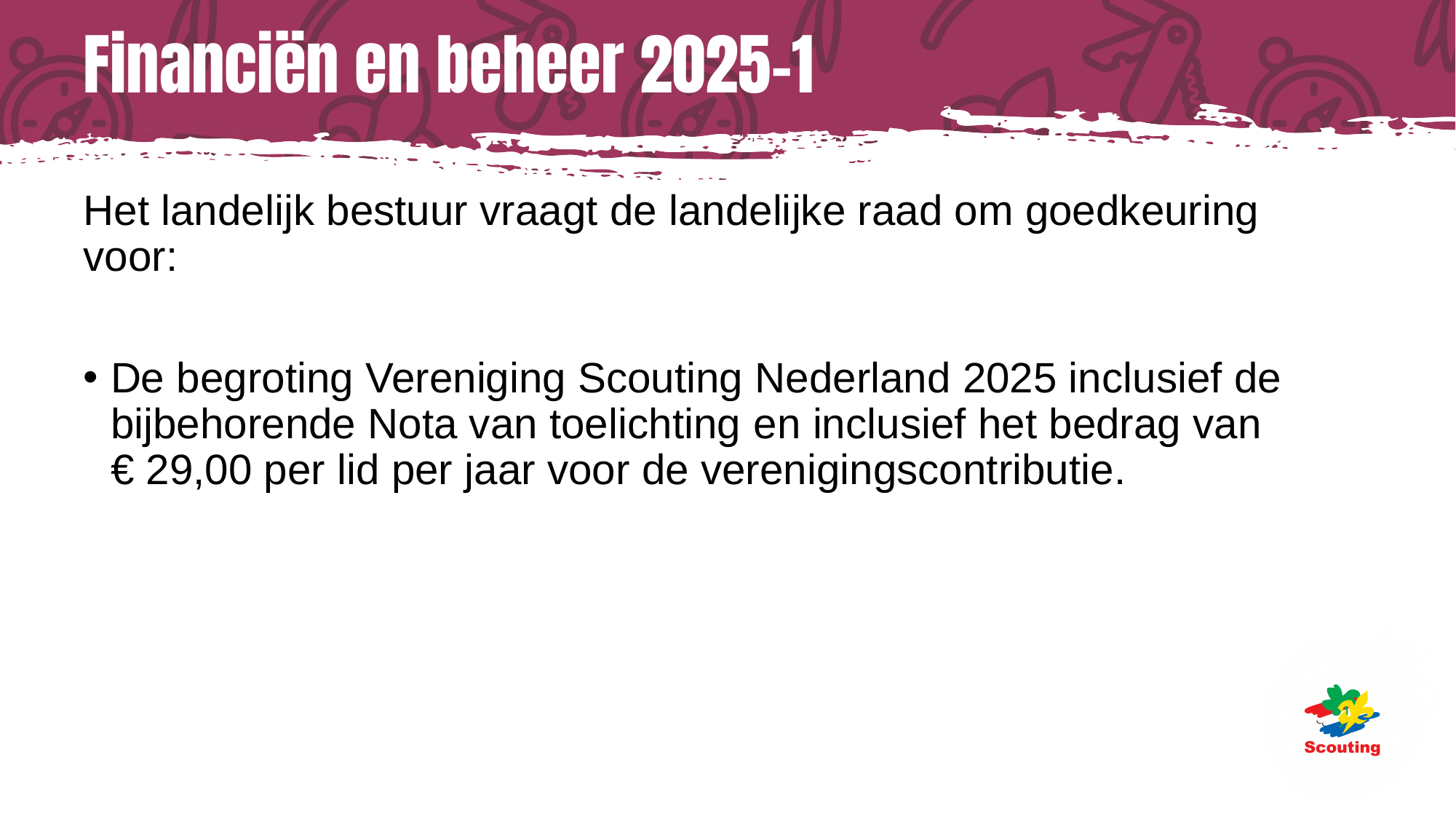

# Financiën en beheer 2025-1
Het landelijk bestuur vraagt de landelijke raad om goedkeuring voor:

De begroting Vereniging Scouting Nederland 2025 inclusief de bijbehorende Nota van toelichting en inclusief het bedrag van
€ 29,00 per lid per jaar voor de verenigingscontributie.